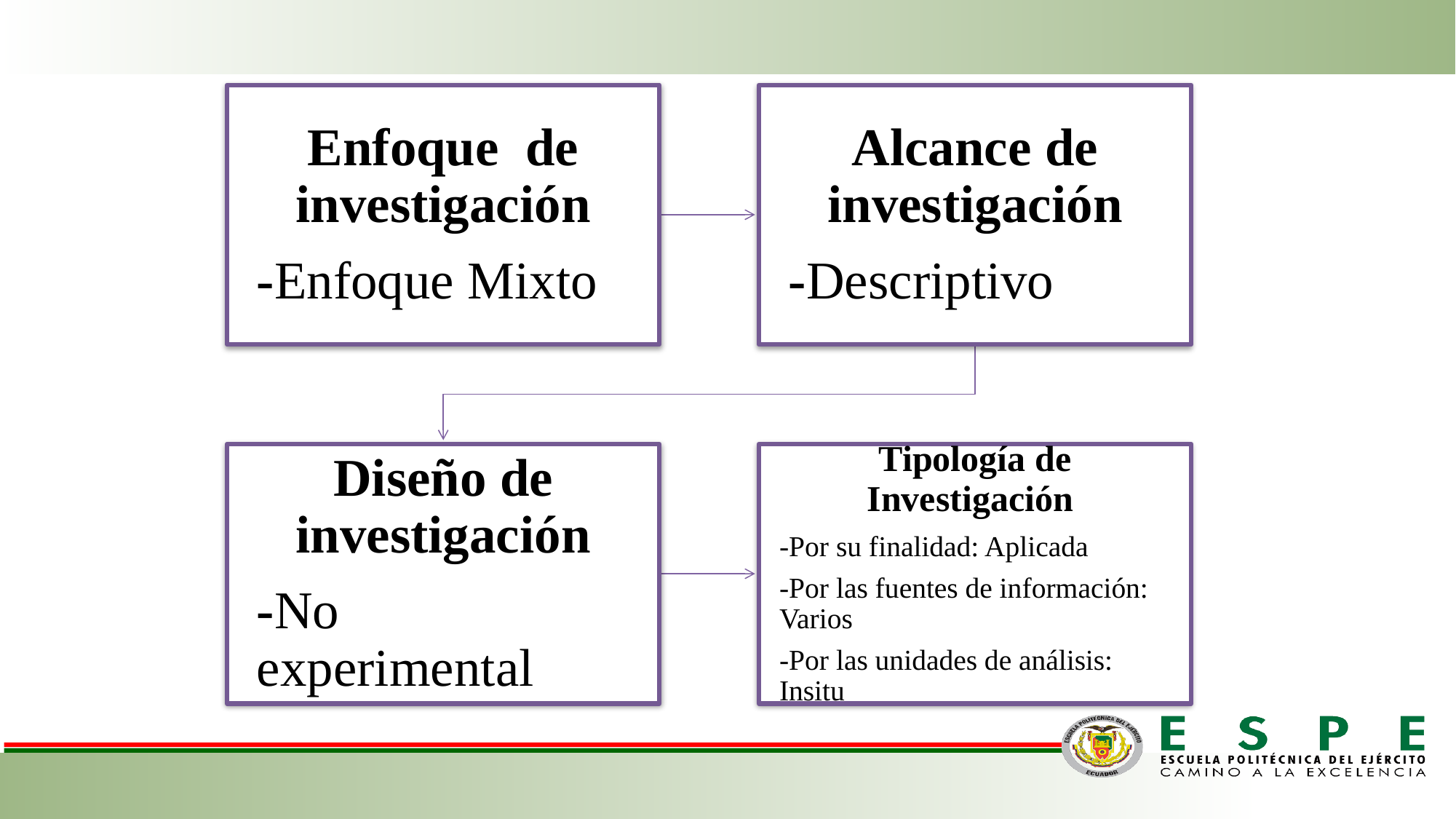

Enfoque  de investigación
-Enfoque Mixto

Alcance de investigación
-Descriptivo

Diseño de investigación
-No experimental
Tipología de Investigación
-Por su finalidad: Aplicada
-Por las fuentes de información: Varios
-Por las unidades de análisis: Insitu